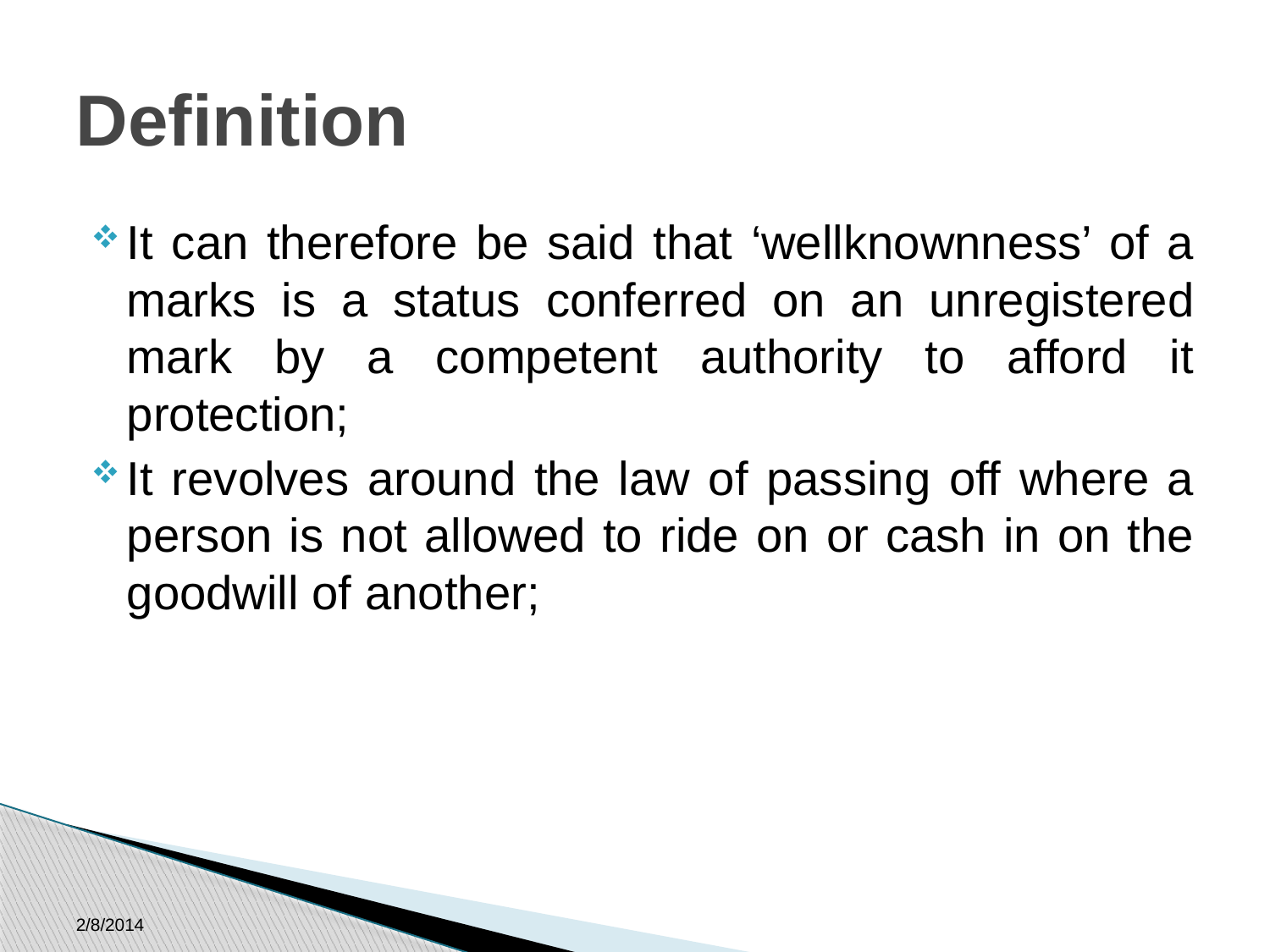

# Definition
It can therefore be said that ‘wellknownness’ of a marks is a status conferred on an unregistered mark by a competent authority to afford it protection;
It revolves around the law of passing off where a person is not allowed to ride on or cash in on the goodwill of another;
2/8/2014